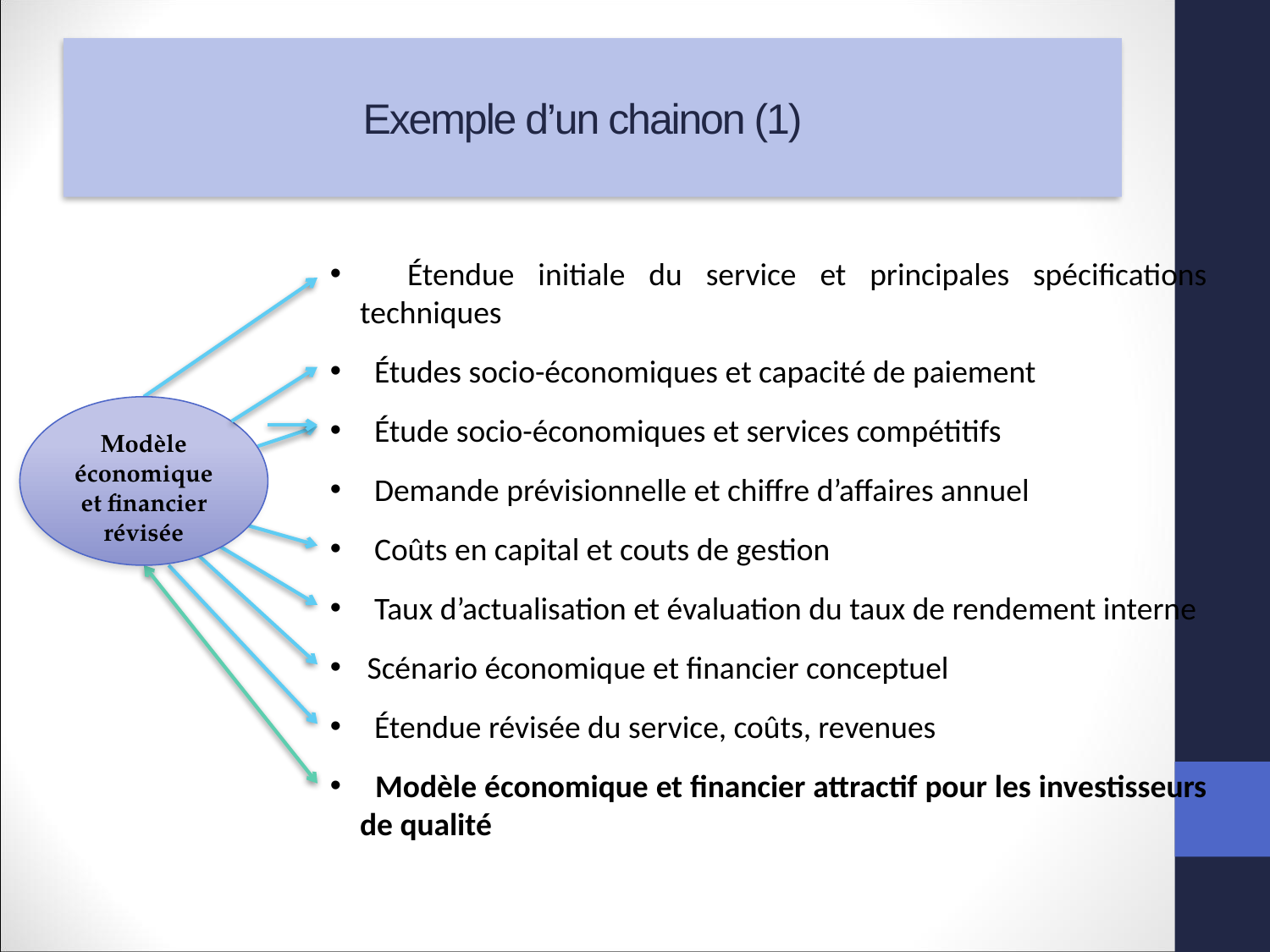

# Exemple d’un chainon (1)

  Étendue initiale du service et principales spécifications techniques

  Études socio-économiques et capacité de paiement

  Étude socio-économiques et services compétitifs

  Demande prévisionnelle et chiffre d’affaires annuel

  Coûts en capital et couts de gestion

  Taux d’actualisation et évaluation du taux de rendement interne

 Scénario économique et financier conceptuel

  Étendue révisée du service, coûts, revenues

  Modèle économique et financier attractif pour les investisseurs de qualité

Modèle économique et financier révisée